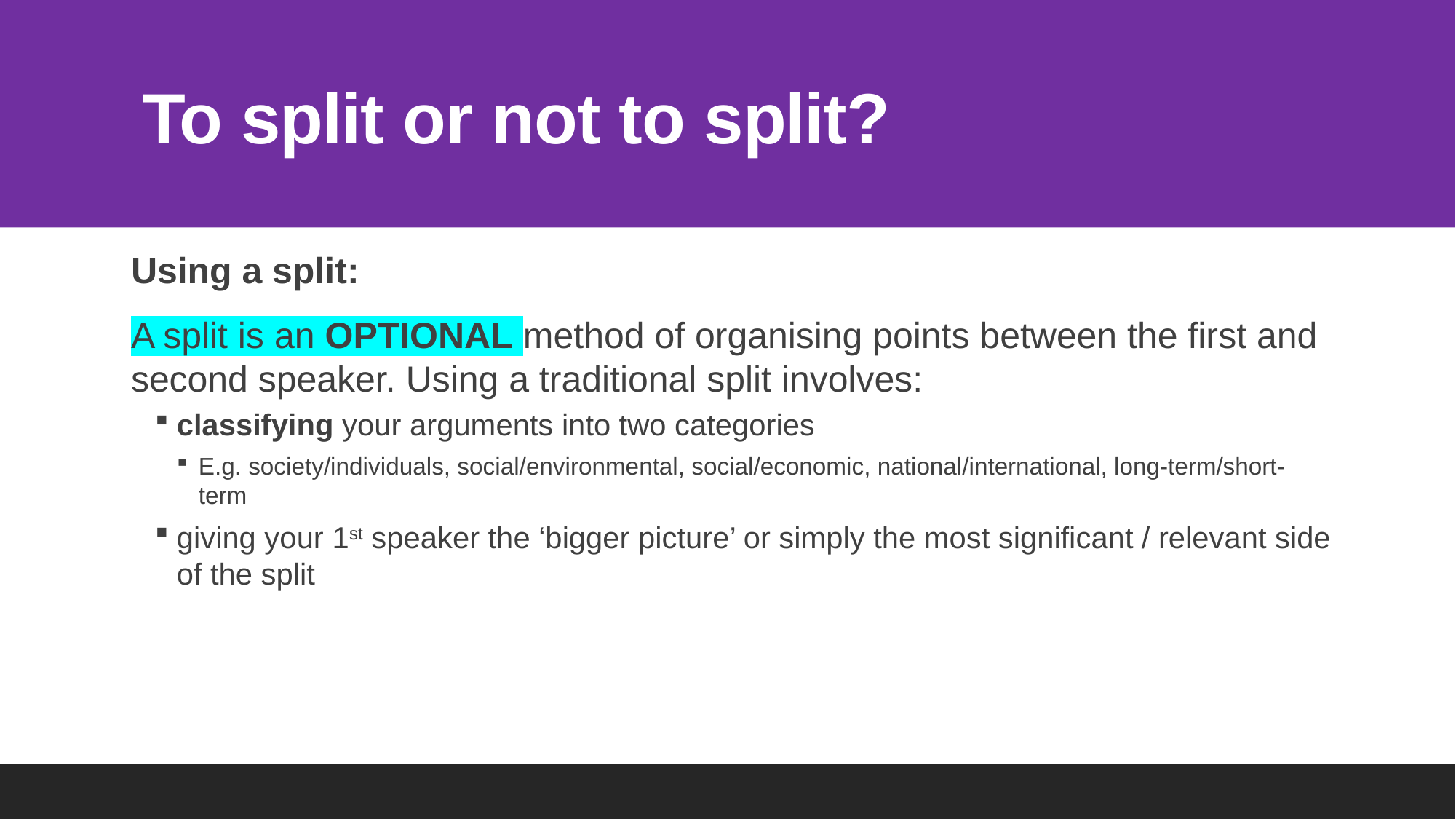

# To split or not to split?
Using a split:
A split is an OPTIONAL method of organising points between the first and second speaker. Using a traditional split involves:
classifying your arguments into two categories
E.g. society/individuals, social/environmental, social/economic, national/international, long-term/short- term
giving your 1st speaker the ‘bigger picture’ or simply the most significant / relevant side of the split